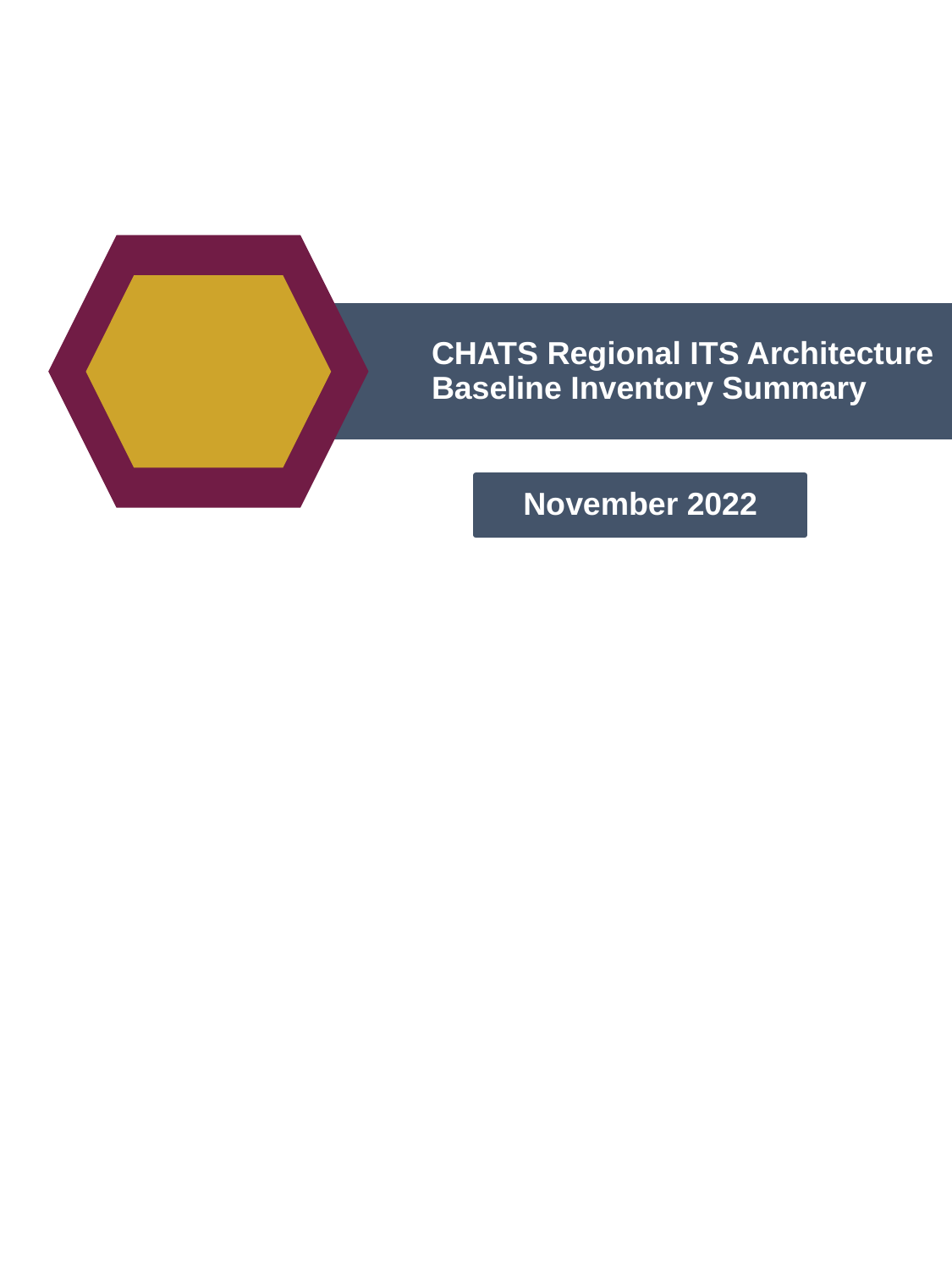

# CHATS Regional ITS Architecture Baseline Inventory Summary
November 2022